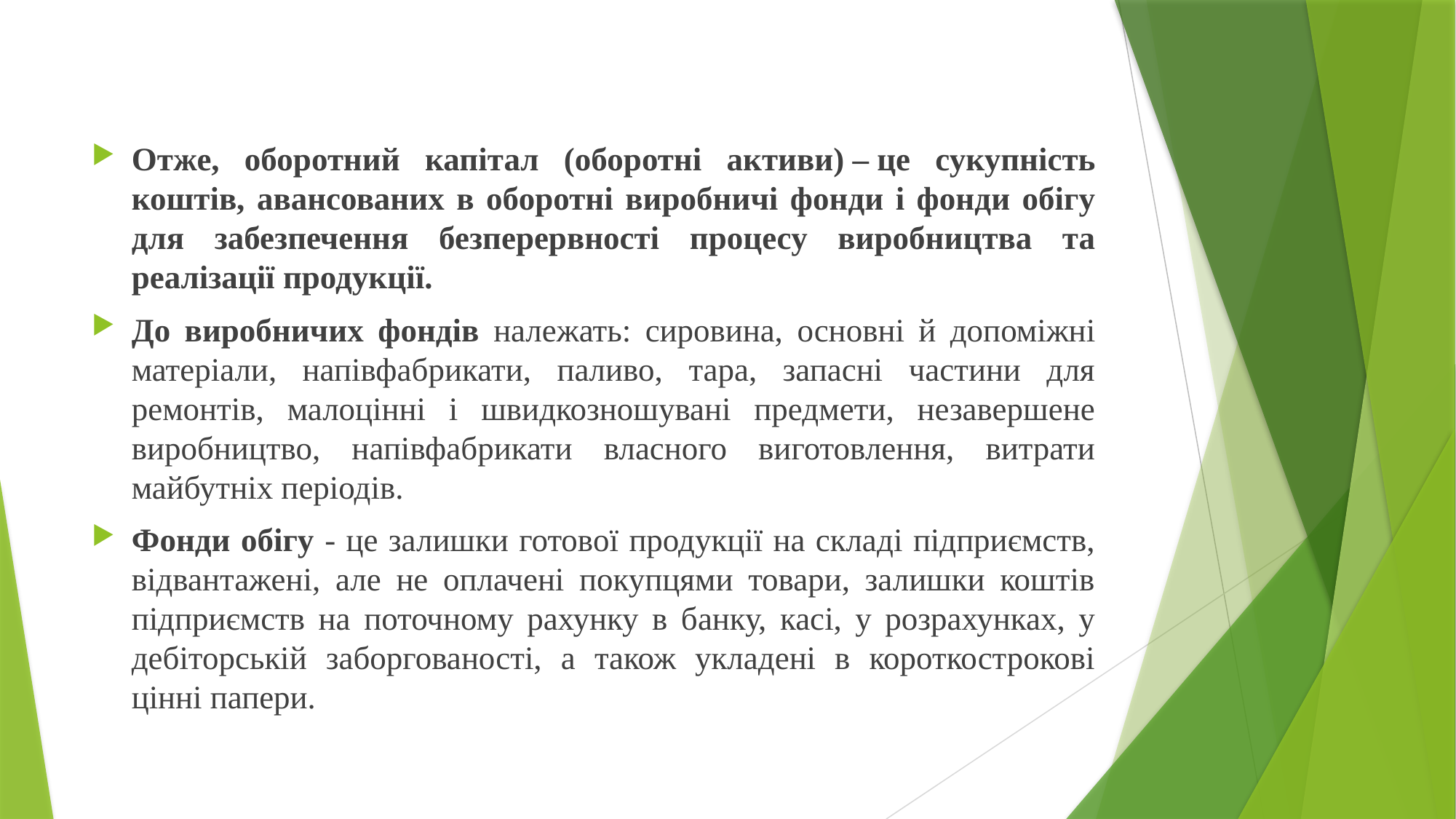

Отже, оборотний капітал (оборотні активи) – це сукупність коштів, авансованих в оборотні виробничі фонди і фонди обігу для забезпечення безперервності процесу виробництва та реалізації продукції.
До виробничих фондів належать: сировина, основні й допоміжні матеріали, напівфабрикати, паливо, тара, запасні частини для ремонтів, малоцінні і швидкозношувані предмети, незавершене виробництво, напівфабрикати власного виготовлення, витрати майбутніх періодів.
Фонди обігу - це залишки готової продукції на складі підприємств, відвантажені, але не оплачені покупцями товари, залишки коштів підприємств на поточному рахунку в банку, касі, у розрахунках, у дебіторській заборгованості, а також укладені в короткострокові цінні папери.